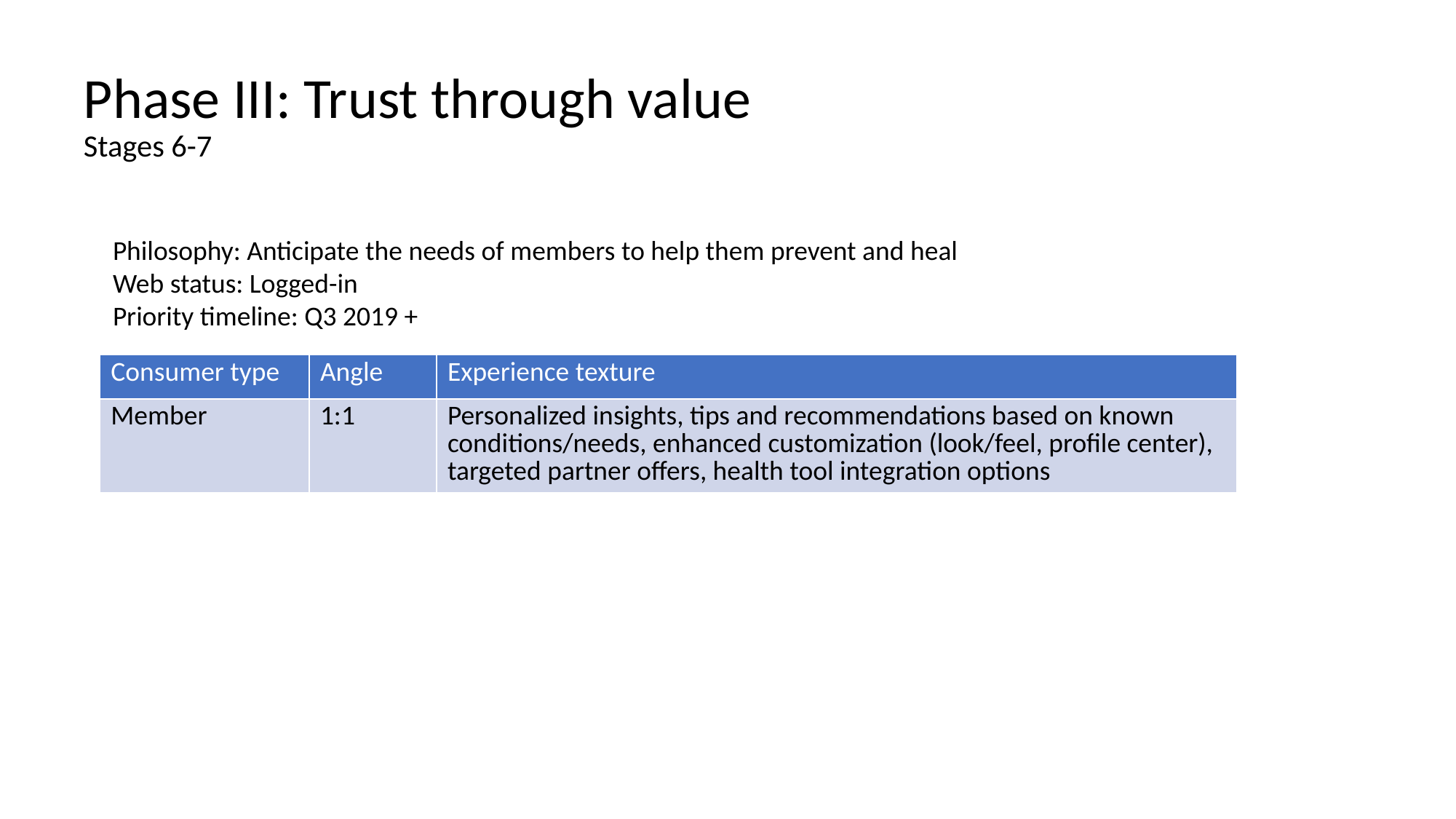

# Phase III: Trust through value Stages 6-7
Philosophy: Anticipate the needs of members to help them prevent and heal
Web status: Logged-in
Priority timeline: Q3 2019 +
| Consumer type | Angle | Experience texture |
| --- | --- | --- |
| Member | 1:1 | Personalized insights, tips and recommendations based on known conditions/needs, enhanced customization (look/feel, profile center), targeted partner offers, health tool integration options |